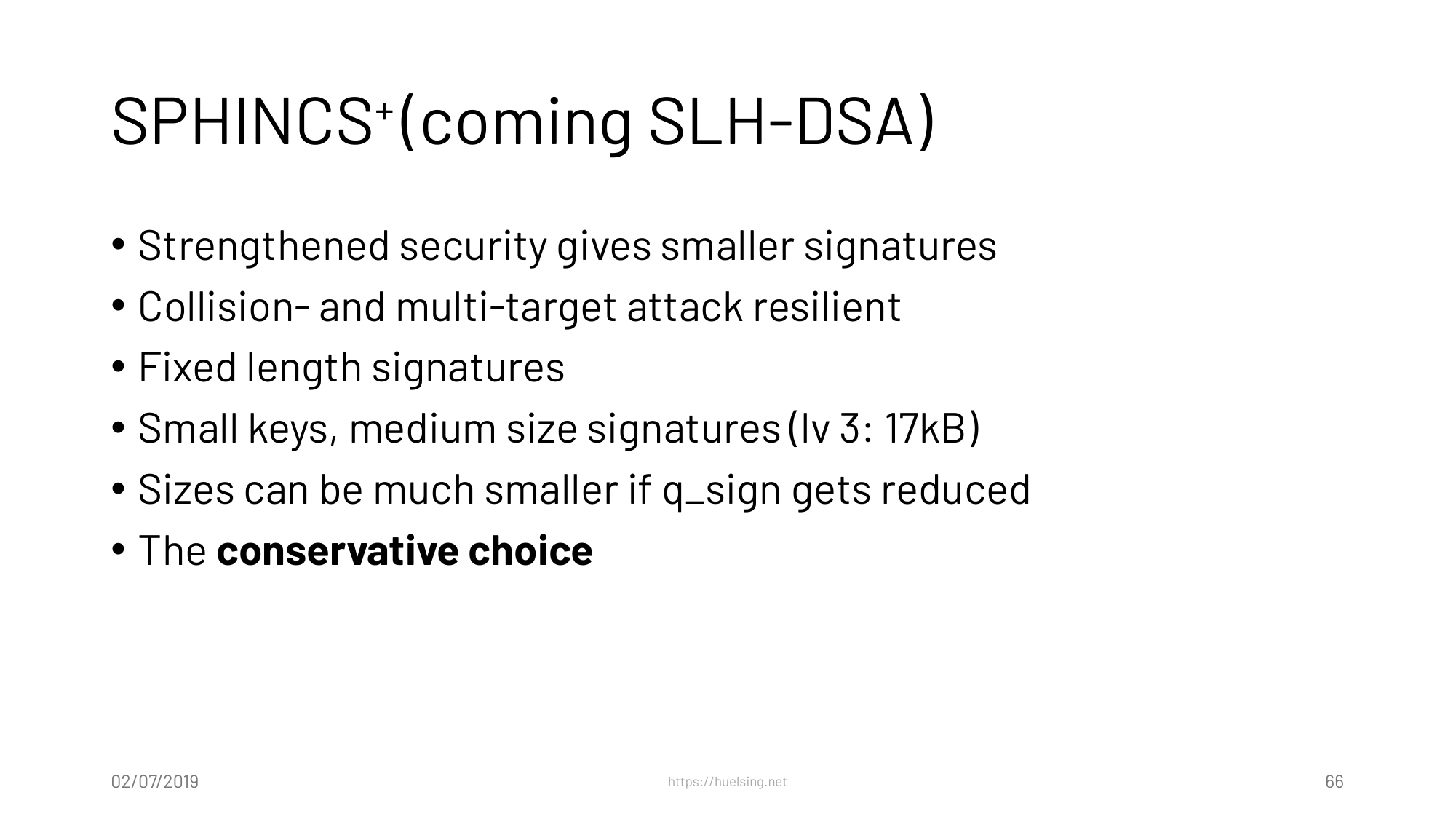

# SPHINCS+ (coming SLH-DSA)
Strengthened security gives smaller signatures
Collision- and multi-target attack resilient
Fixed length signatures
Small keys, medium size signatures (lv 3: 17kB)
Sizes can be much smaller if q_sign gets reduced
The conservative choice
02/07/2019
66
https://huelsing.net